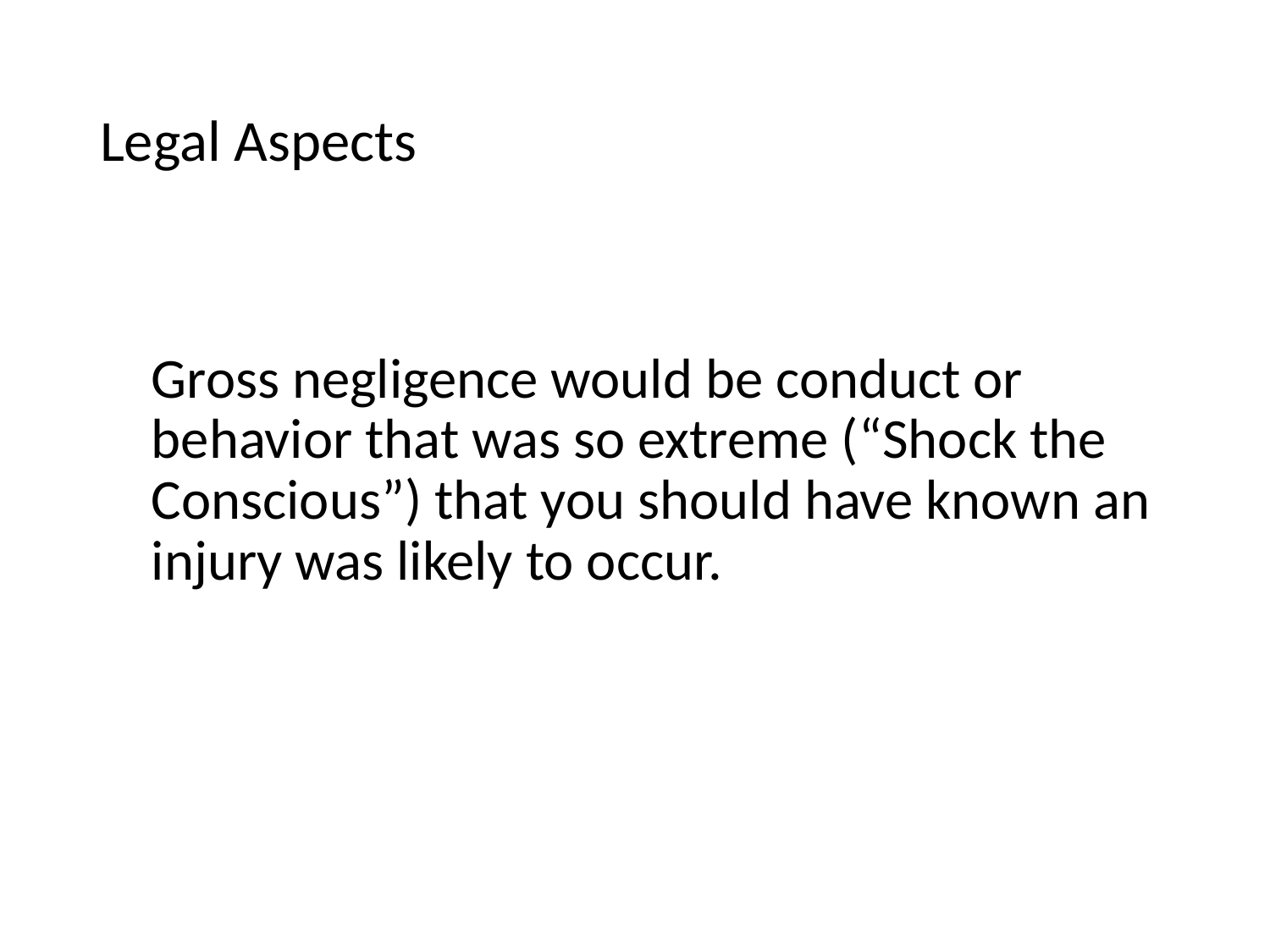

# Legal Aspects

	Gross negligence would be conduct or behavior that was so extreme (“Shock the Conscious”) that you should have known an injury was likely to occur.